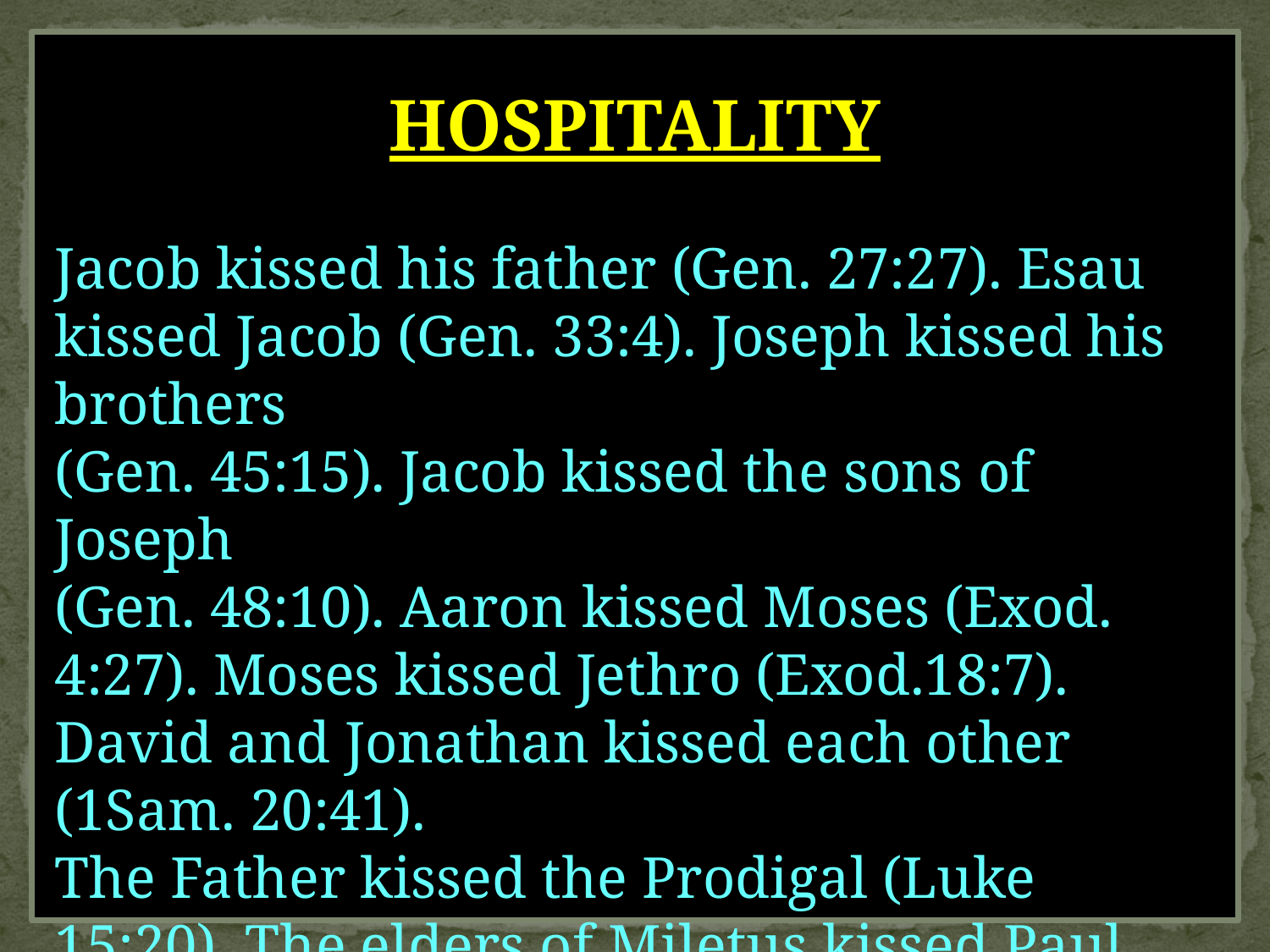

HOSPITALITY

Jacob kissed his father (Gen. 27:27). Esau kissed Jacob (Gen. 33:4). Joseph kissed his brothers
(Gen. 45:15). Jacob kissed the sons of Joseph
(Gen. 48:10). Aaron kissed Moses (Exod. 4:27). Moses kissed Jethro (Exod.18:7). David and Jonathan kissed each other (1Sam. 20:41).
The Father kissed the Prodigal (Luke 15:20). The elders of Miletus kissed Paul (Acts 20:37).